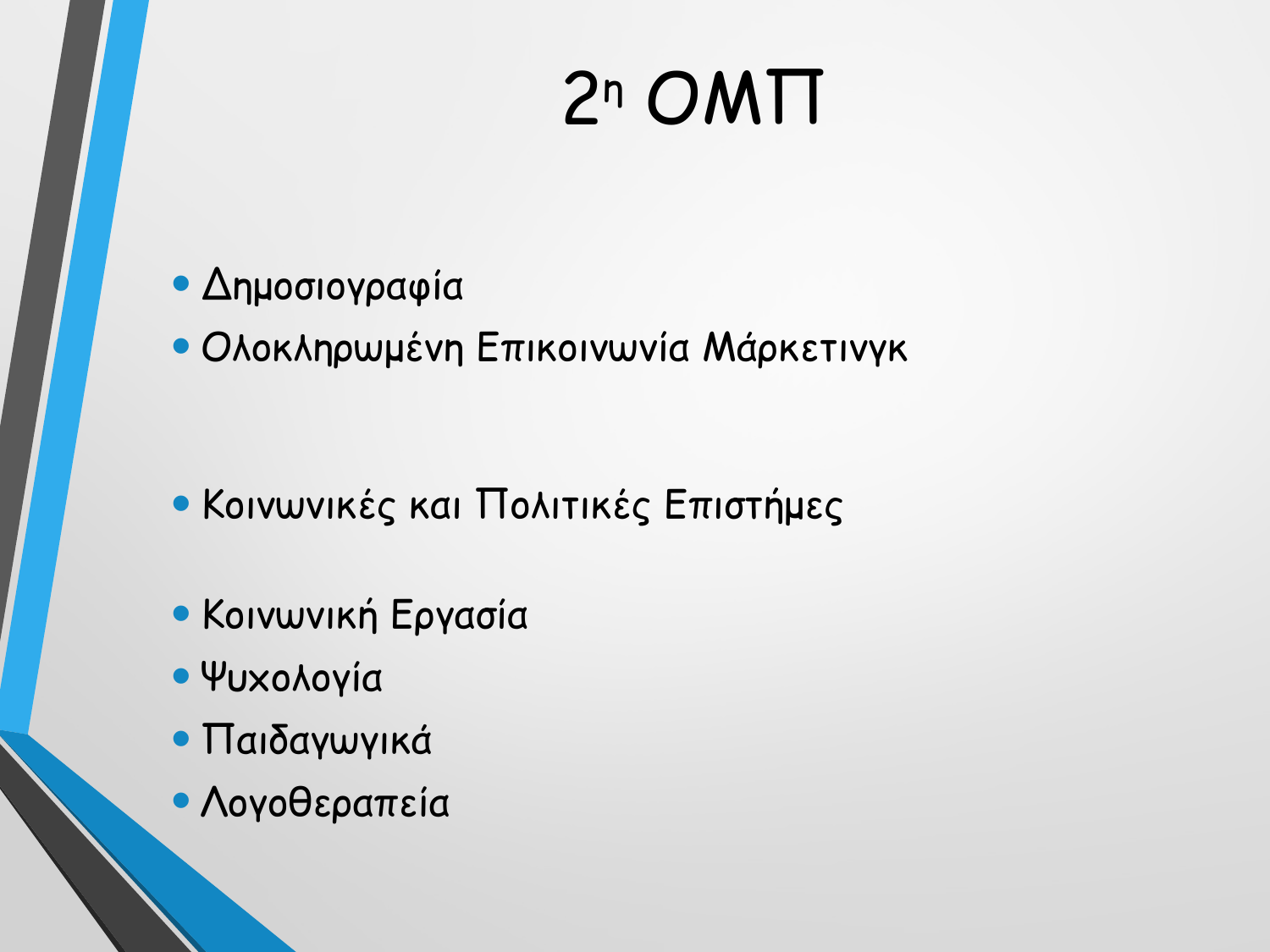

# 2η ΟΜΠ

Δημοσιογραφία
Ολοκληρωμένη Επικοινωνία Μάρκετινγκ
Κοινωνικές και Πολιτικές Επιστήμες
Κοινωνική Εργασία
Ψυχολογία
Παιδαγωγικά
Λογοθεραπεία